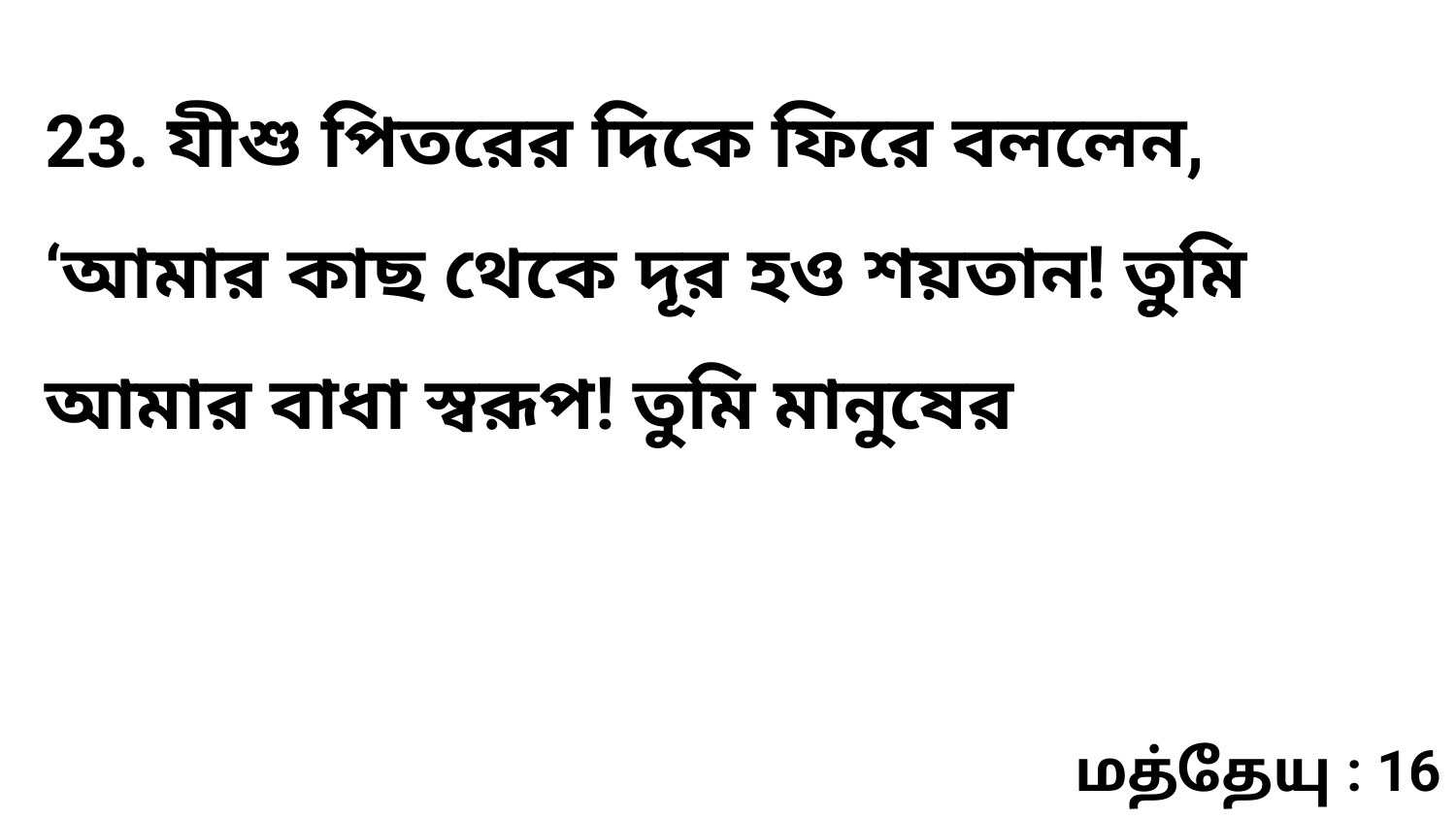

23. যীশু পিতরের দিকে ফিরে বললেন, ‘আমার কাছ থেকে দূর হও শয়তান! তুমি আমার বাধা স্বরূপ! তুমি মানুষের
மத்தேயு : 16